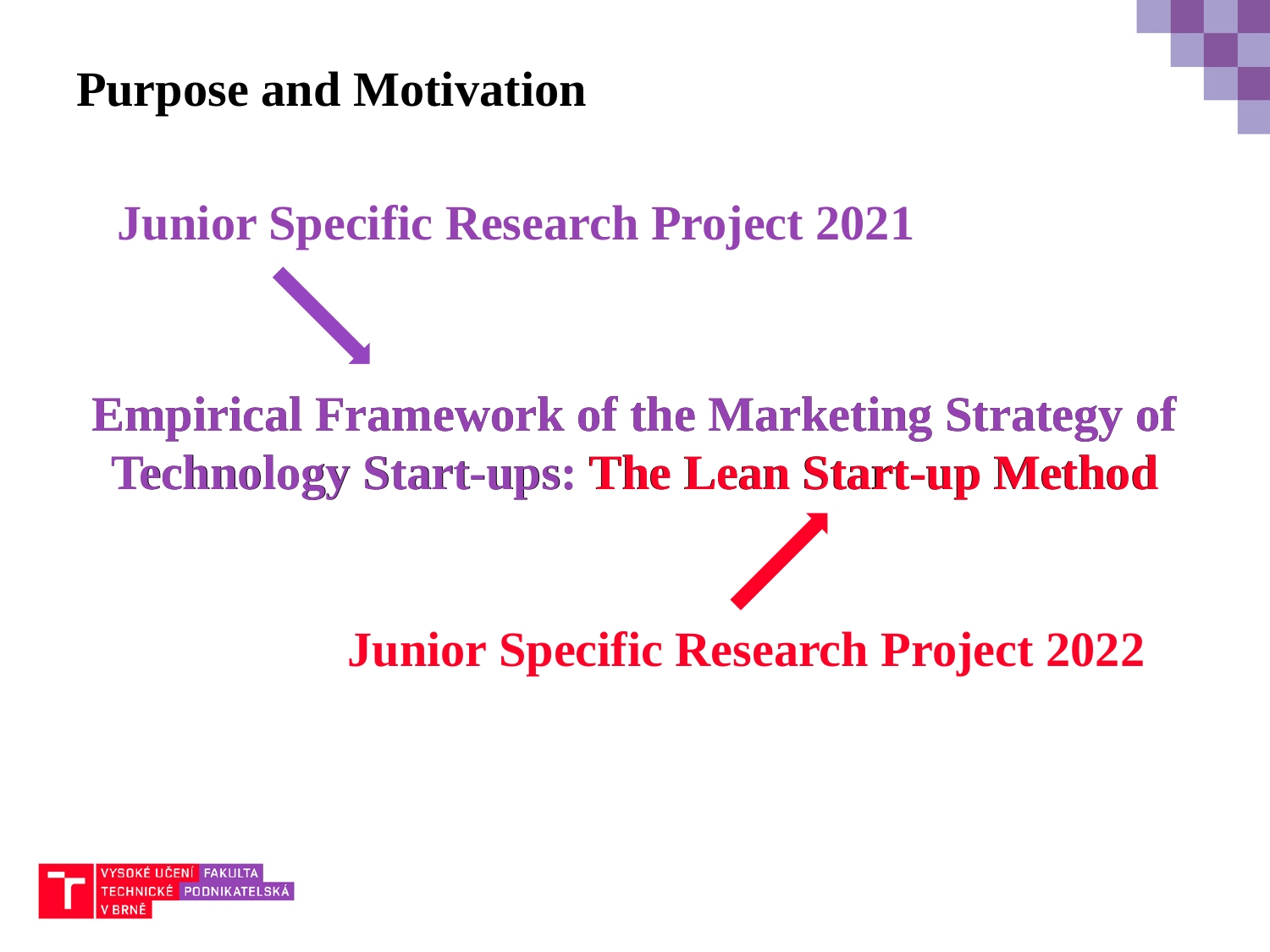

# Purpose and Motivation

Empirical Framework of the Marketing Strategy of Technology Start-ups: The Lean Start-up Method

Empirical Framework of the Marketing Strategy of Technology Start-ups: The Lean Start-up Method
Junior Specific Research Project 2021

Junior Specific Research Project 2022